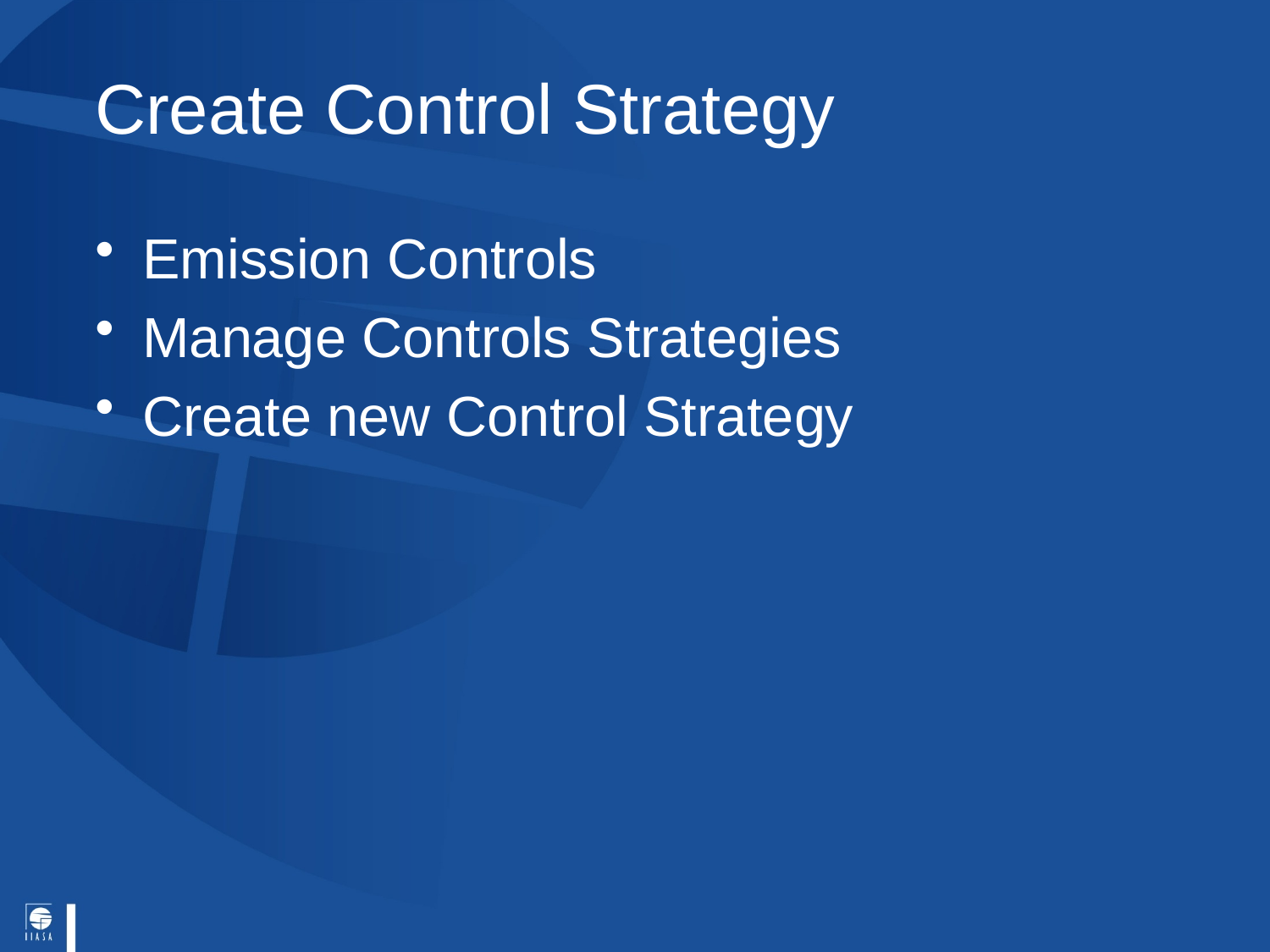

# Create Control Strategy
Emission Controls
Manage Controls Strategies
Create new Control Strategy